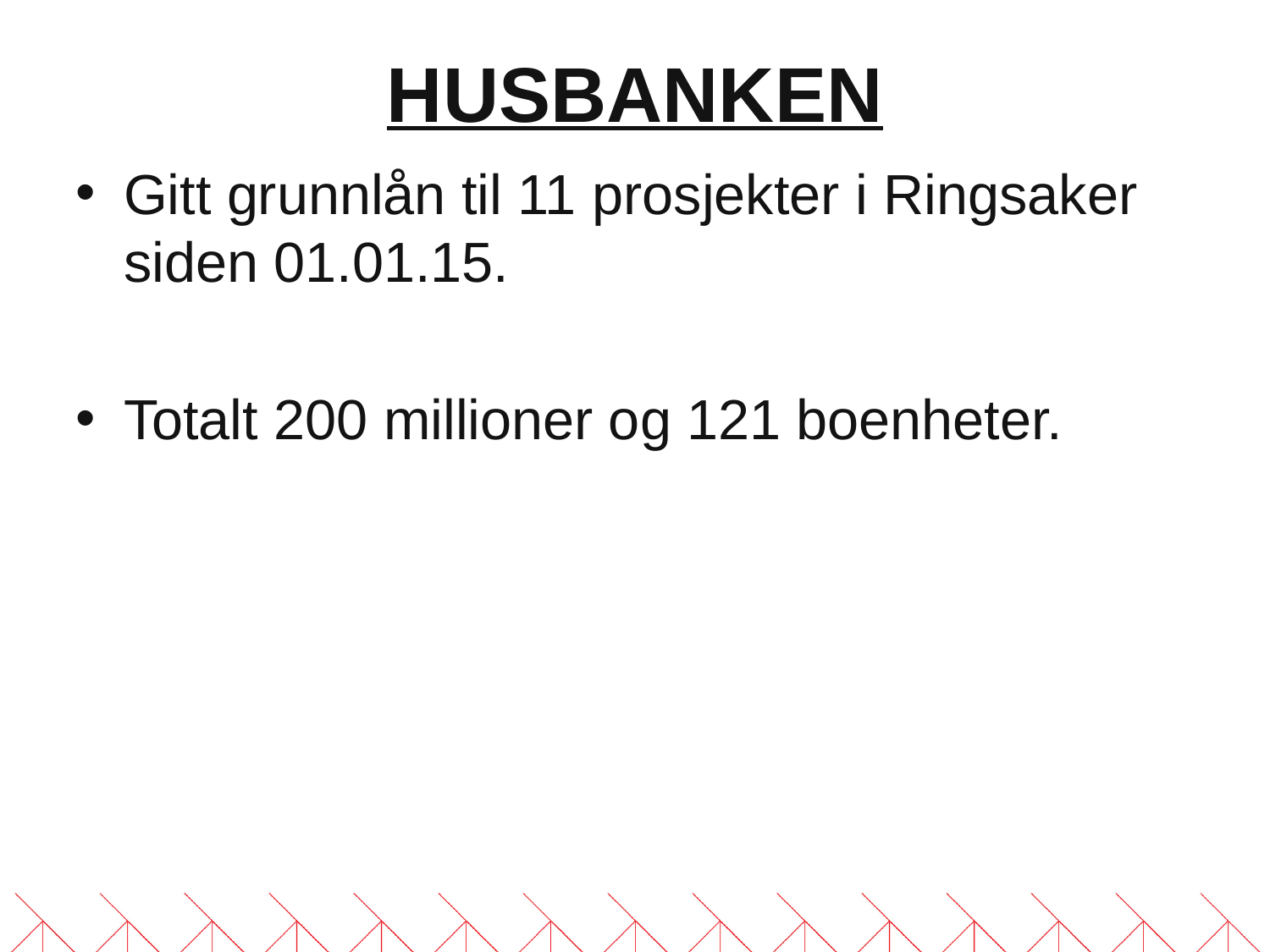

# HUSBANKEN
Gitt grunnlån til 11 prosjekter i Ringsaker siden 01.01.15.

Totalt 200 millioner og 121 boenheter.